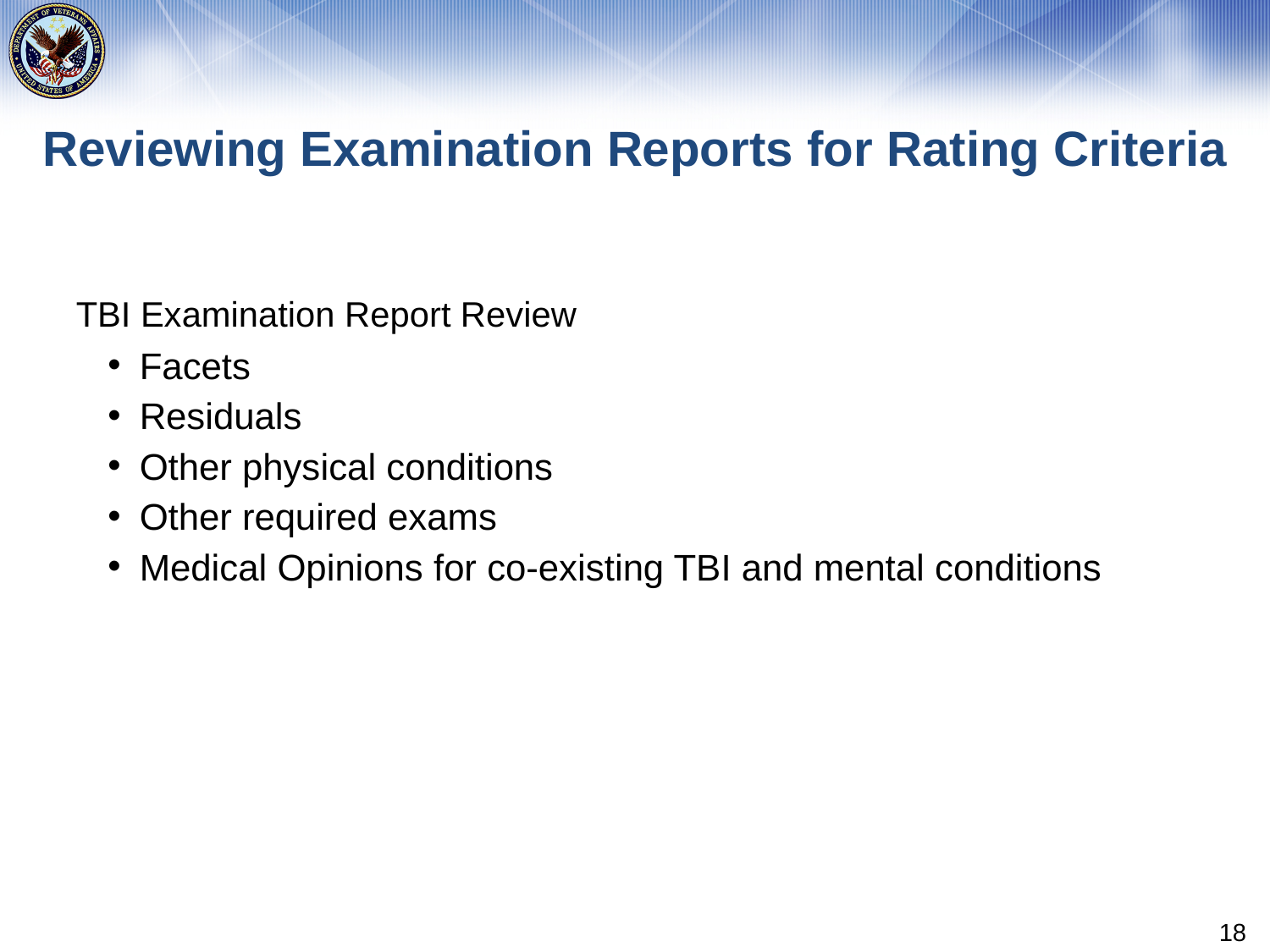

# Reviewing Examination Reports for Rating Criteria
TBI Examination Report Review
Facets
Residuals
Other physical conditions
Other required exams
Medical Opinions for co-existing TBI and mental conditions
18